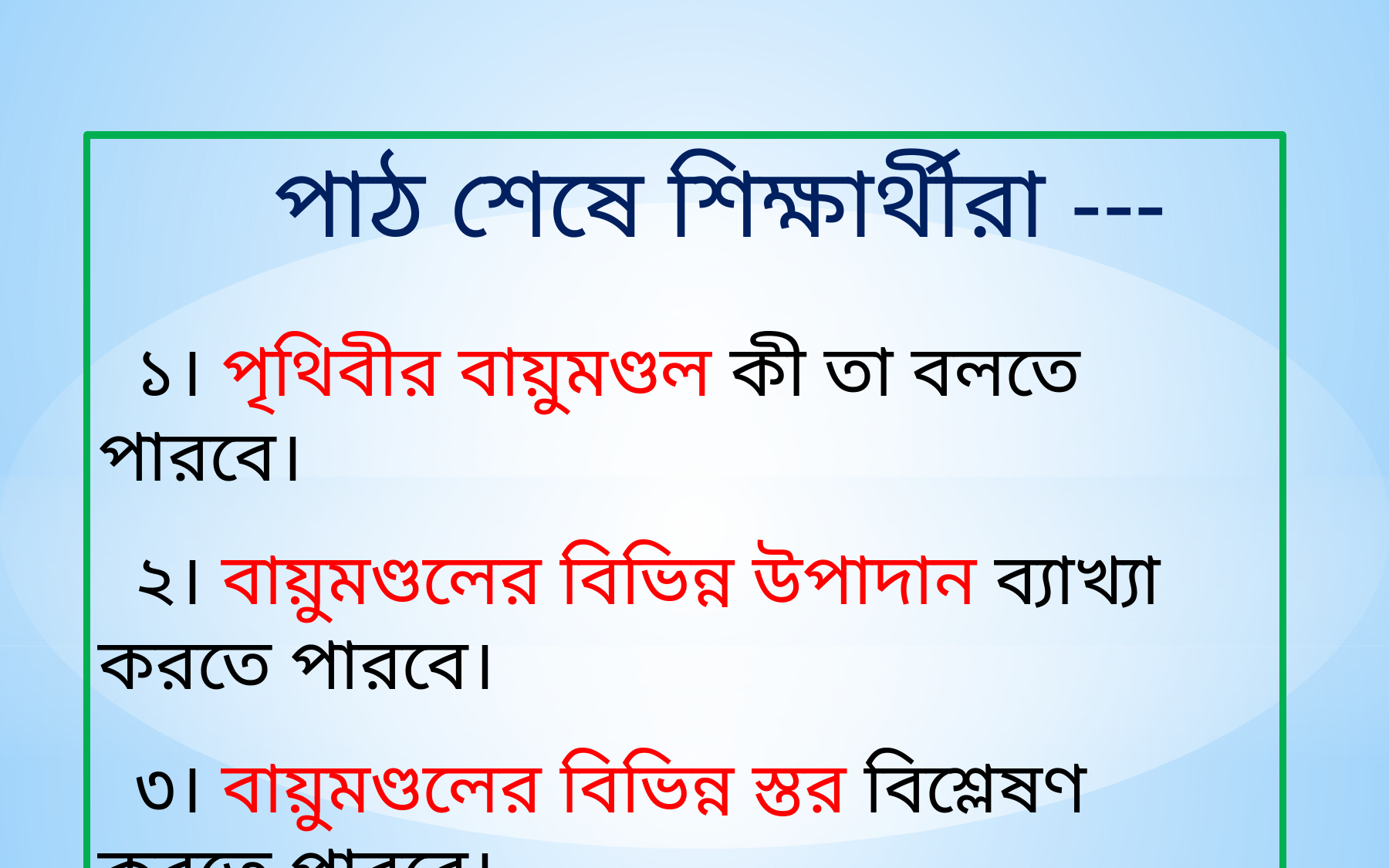

পাঠ শেষে শিক্ষার্থীরা ---

  ১। পৃথিবীর বায়ুমণ্ডল কী তা বলতে পারবে।

  ২। বায়ুমণ্ডলের বিভিন্ন উপাদান ব্যাখ্যা করতে পারবে।

  ৩। বায়ুমণ্ডলের বিভিন্ন স্তর বিশ্লেষণ করতে পারবে।